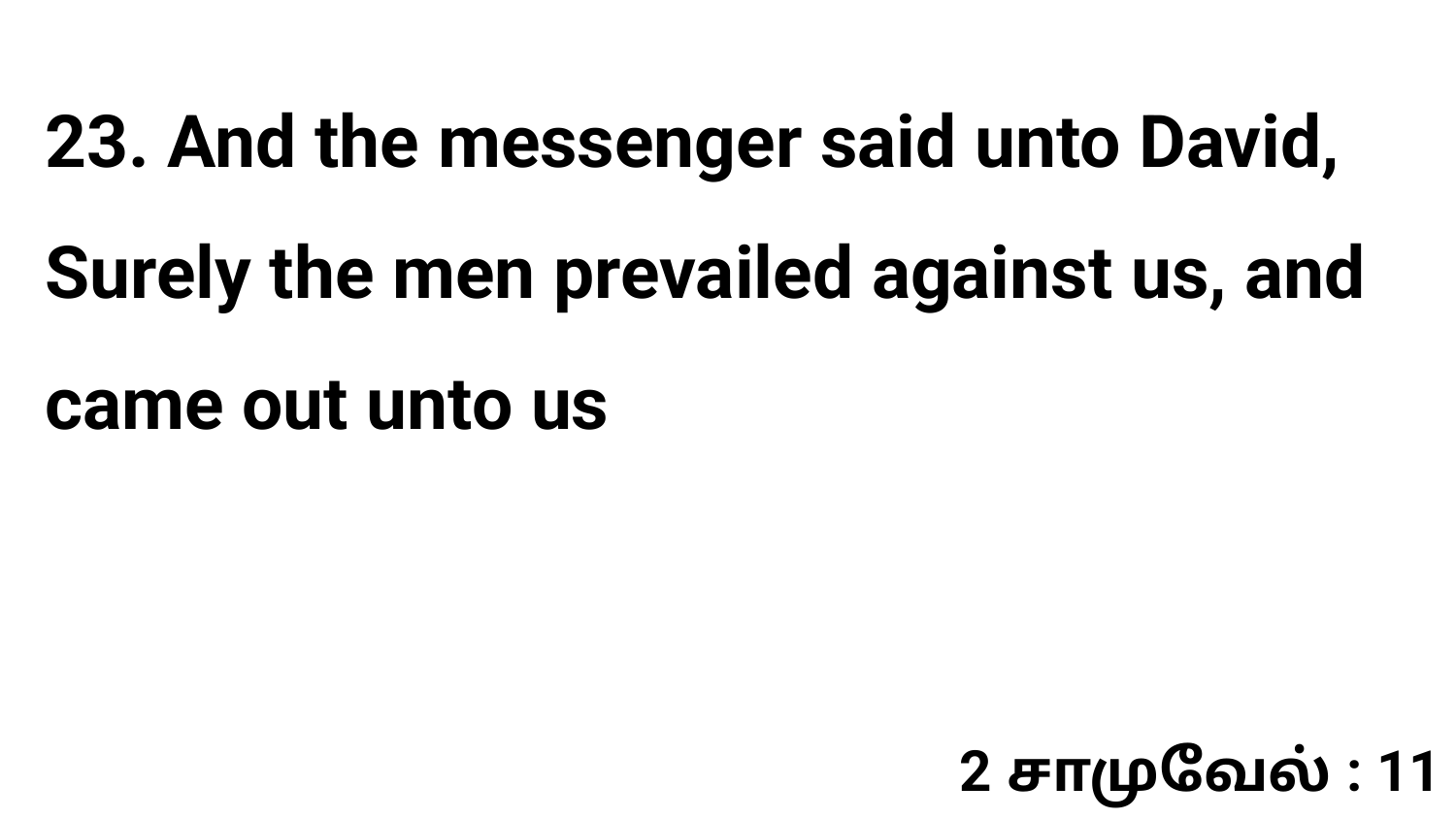

23. And the messenger said unto David, Surely the men prevailed against us, and came out unto us
2 சாமுவேல் : 11